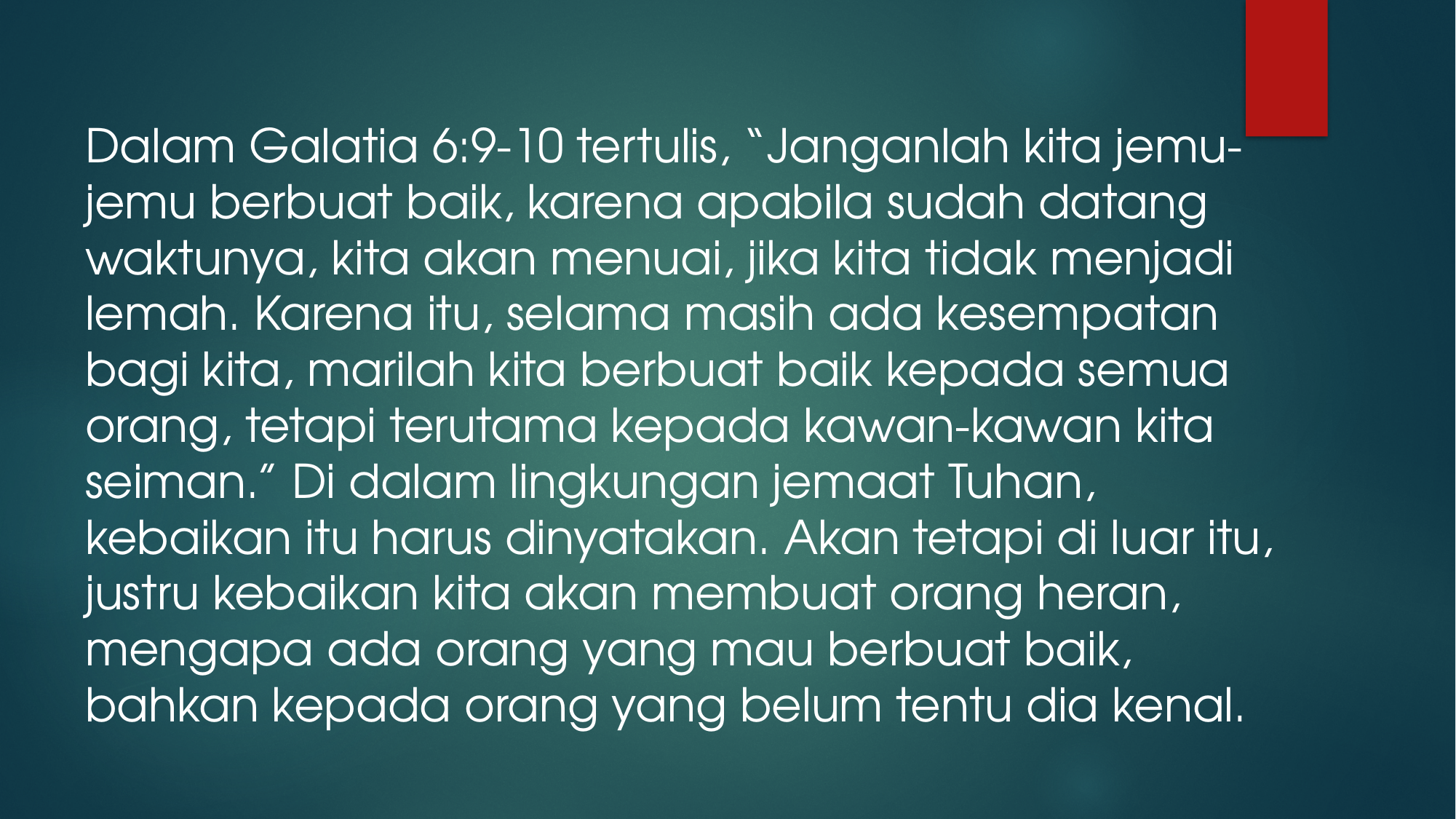

Dalam Galatia 6:9-10 tertulis, “Janganlah kita jemu-jemu berbuat baik, karena apabila sudah datang waktunya, kita akan menuai, jika kita tidak menjadi lemah. Karena itu, selama masih ada kesempatan bagi kita, marilah kita berbuat baik kepada semua orang, tetapi terutama kepada kawan-kawan kita seiman.” Di dalam lingkungan jemaat Tuhan, kebaikan itu harus dinyatakan. Akan tetapi di luar itu, justru kebaikan kita akan membuat orang heran, mengapa ada orang yang mau berbuat baik, bahkan kepada orang yang belum tentu dia kenal.